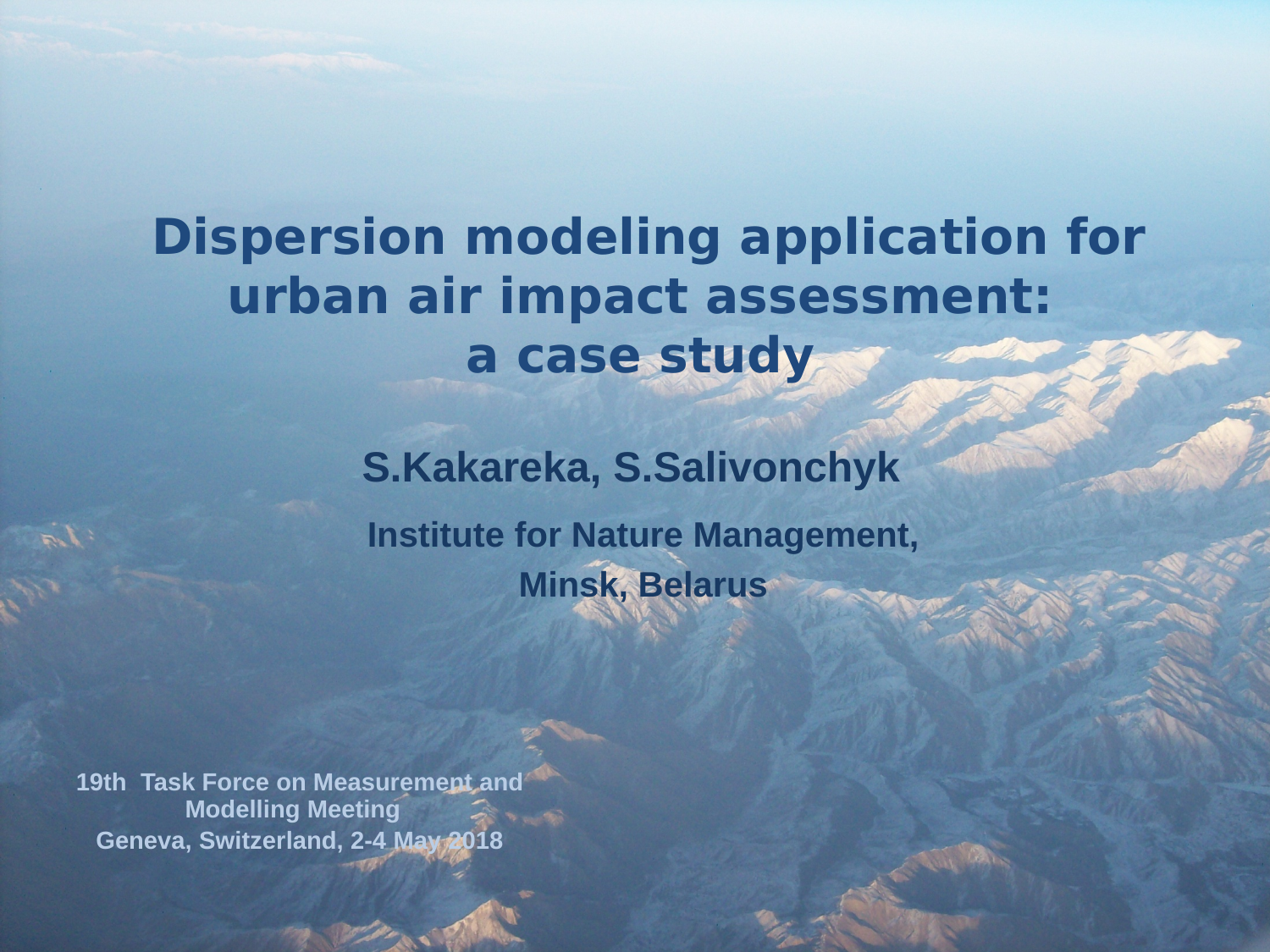

# Dispersion modeling application for urban air impact assessment: a case study

	S.Kakareka, S.Salivonchyk
Institute for Nature Management,
Minsk, Belarus

19th  Task Force on Measurement and Modelling Meeting
Geneva, Switzerland, 2-4 May 2018